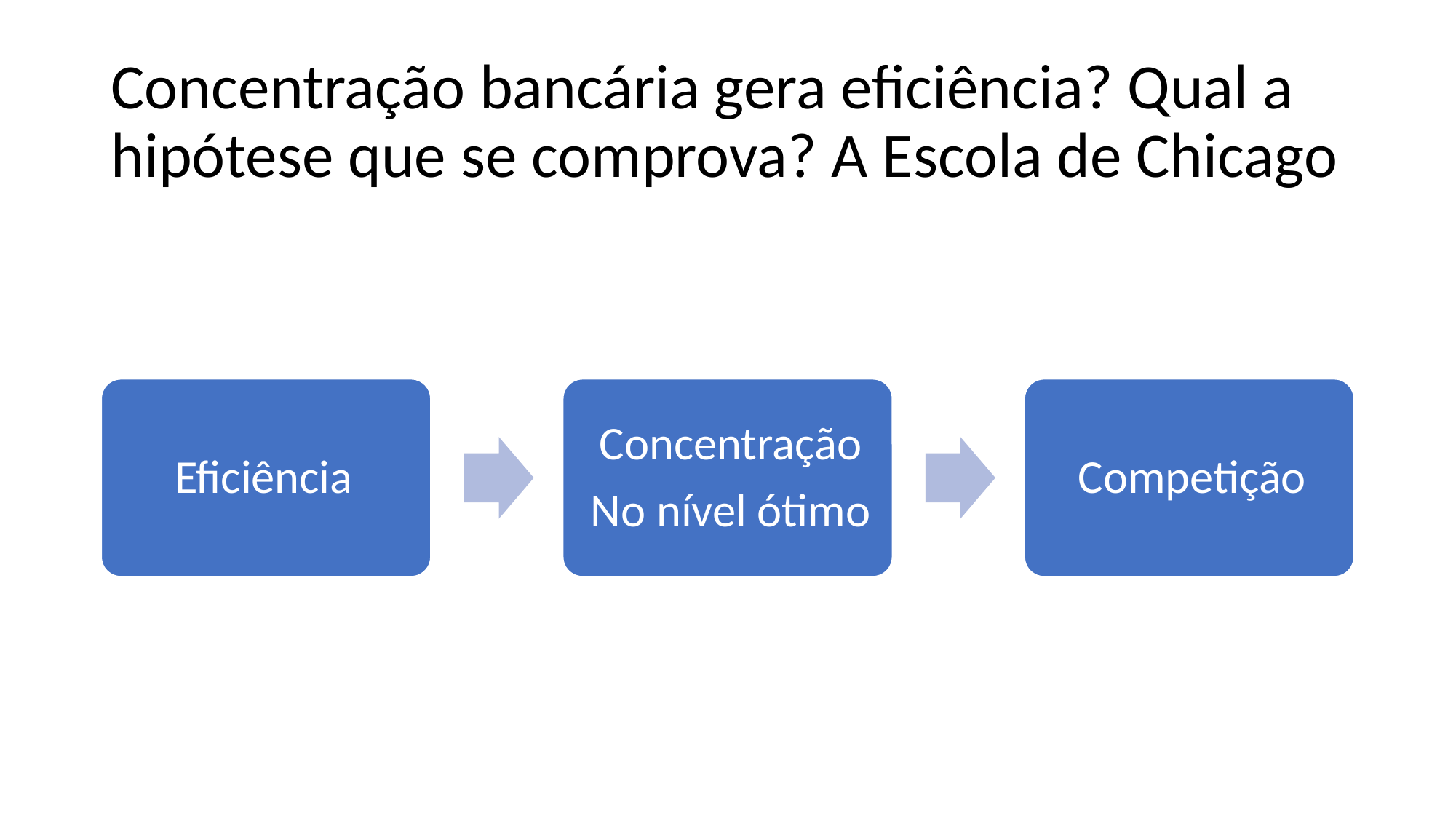

# Concentração bancária gera eficiência? Qual a hipótese que se comprova? A Escola de Chicago
Eficiência

Concentração
No nível ótimo

Competição